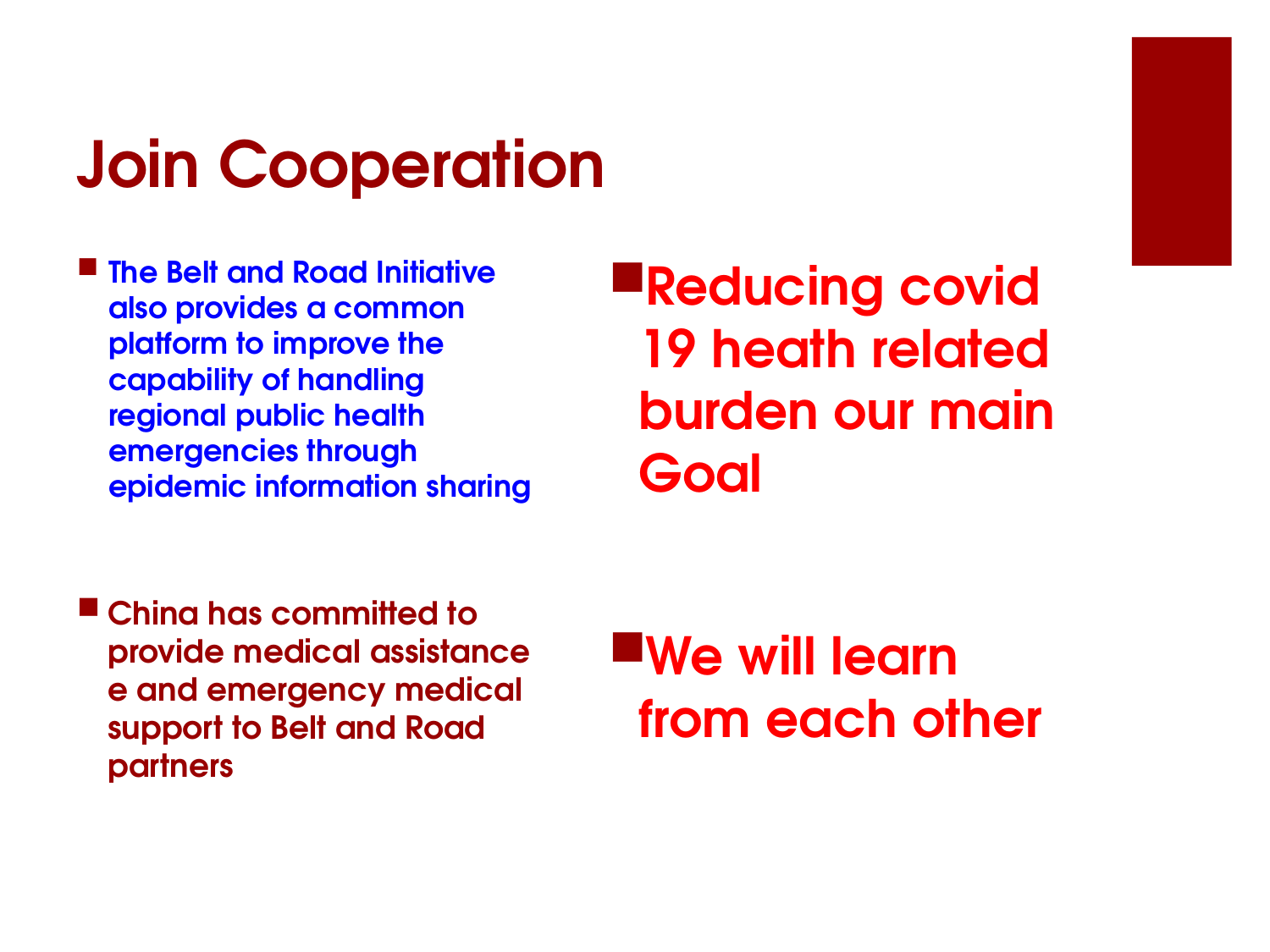

# Join Cooperation
Reducing covid 19 heath related burden our main Goal

We will learn from each other

The Belt and Road Initiative also provides a common platform to improve the capability of handling regional public health emergencies through epidemic information sharing
China has committed to provide medical assistance e and emergency medical support to Belt and Road partners